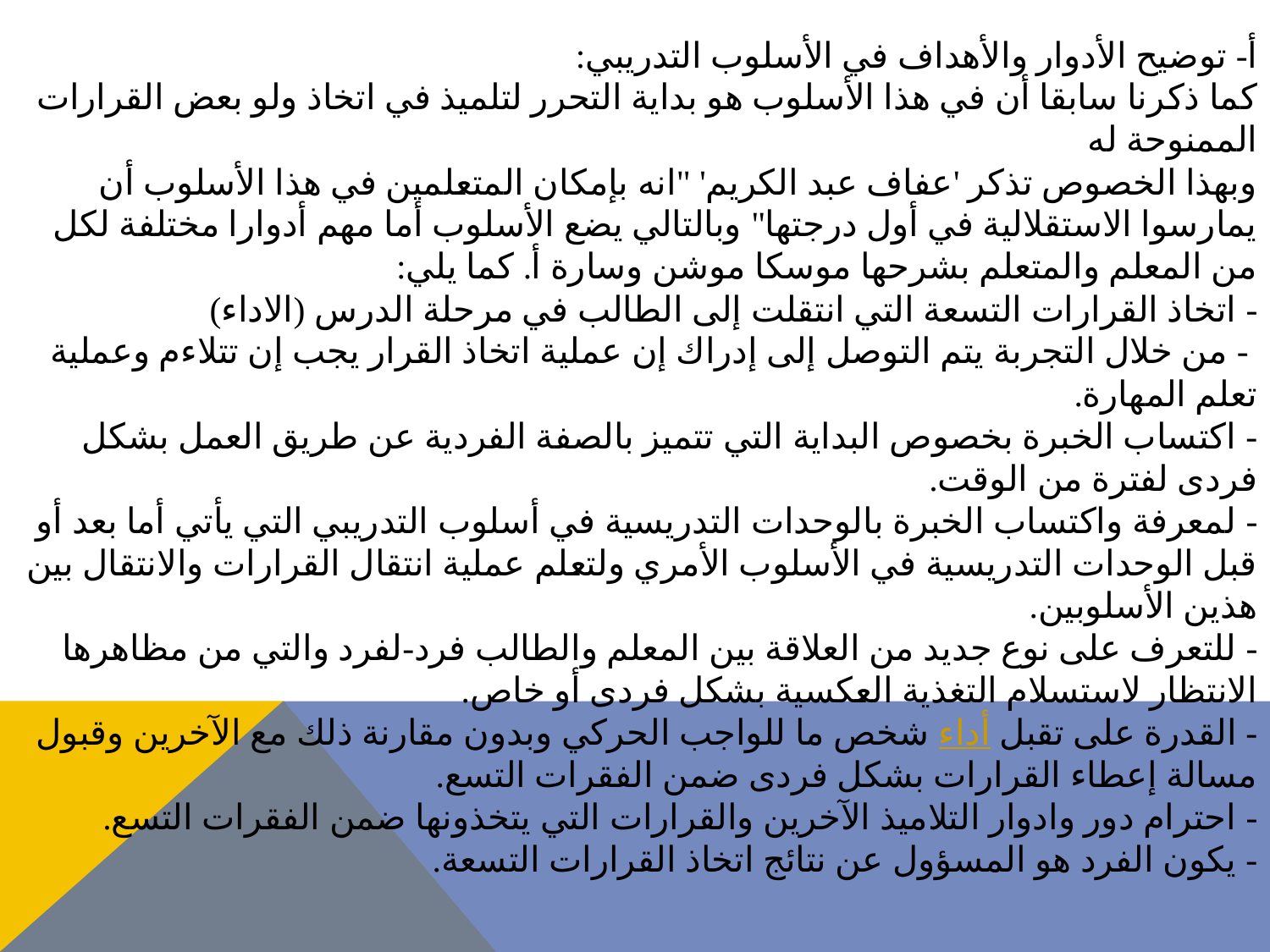

أ- توضيح الأدوار والأهداف في الأسلوب التدريبي:
كما ذكرنا سابقا أن في هذا الأسلوب هو بداية التحرر لتلميذ في اتخاذ ولو بعض القرارات الممنوحة له
وبهذا الخصوص تذكر 'عفاف عبد الكريم' "انه بإمكان المتعلمين في هذا الأسلوب أن يمارسوا الاستقلالية في أول درجتها" وبالتالي يضع الأسلوب أما مهم أدوارا مختلفة لكل من المعلم والمتعلم بشرحها موسكا موشن وسارة أ. كما يلي:
- اتخاذ القرارات التسعة التي انتقلت إلى الطالب في مرحلة الدرس (الاداء)
 - من خلال التجربة يتم التوصل إلى إدراك إن عملية اتخاذ القرار يجب إن تتلاءم وعملية تعلم المهارة.
- اكتساب الخبرة بخصوص البداية التي تتميز بالصفة الفردية عن طريق العمل بشكل فردى لفترة من الوقت.
- لمعرفة واكتساب الخبرة بالوحدات التدريسية في أسلوب التدريبي التي يأتي أما بعد أو قبل الوحدات التدريسية في الأسلوب الأمري ولتعلم عملية انتقال القرارات والانتقال بين هذين الأسلوبين.
- للتعرف على نوع جديد من العلاقة بين المعلم والطالب فرد-لفرد والتي من مظاهرها الانتظار لاستسلام التغذية العكسية بشكل فردى أو خاص.
- القدرة على تقبل أداء شخص ما للواجب الحركي وبدون مقارنة ذلك مع الآخرين وقبول مسالة إعطاء القرارات بشكل فردى ضمن الفقرات التسع.
- احترام دور وادوار التلاميذ الآخرين والقرارات التي يتخذونها ضمن الفقرات التسع.
- يكون الفرد هو المسؤول عن نتائج اتخاذ القرارات التسعة.